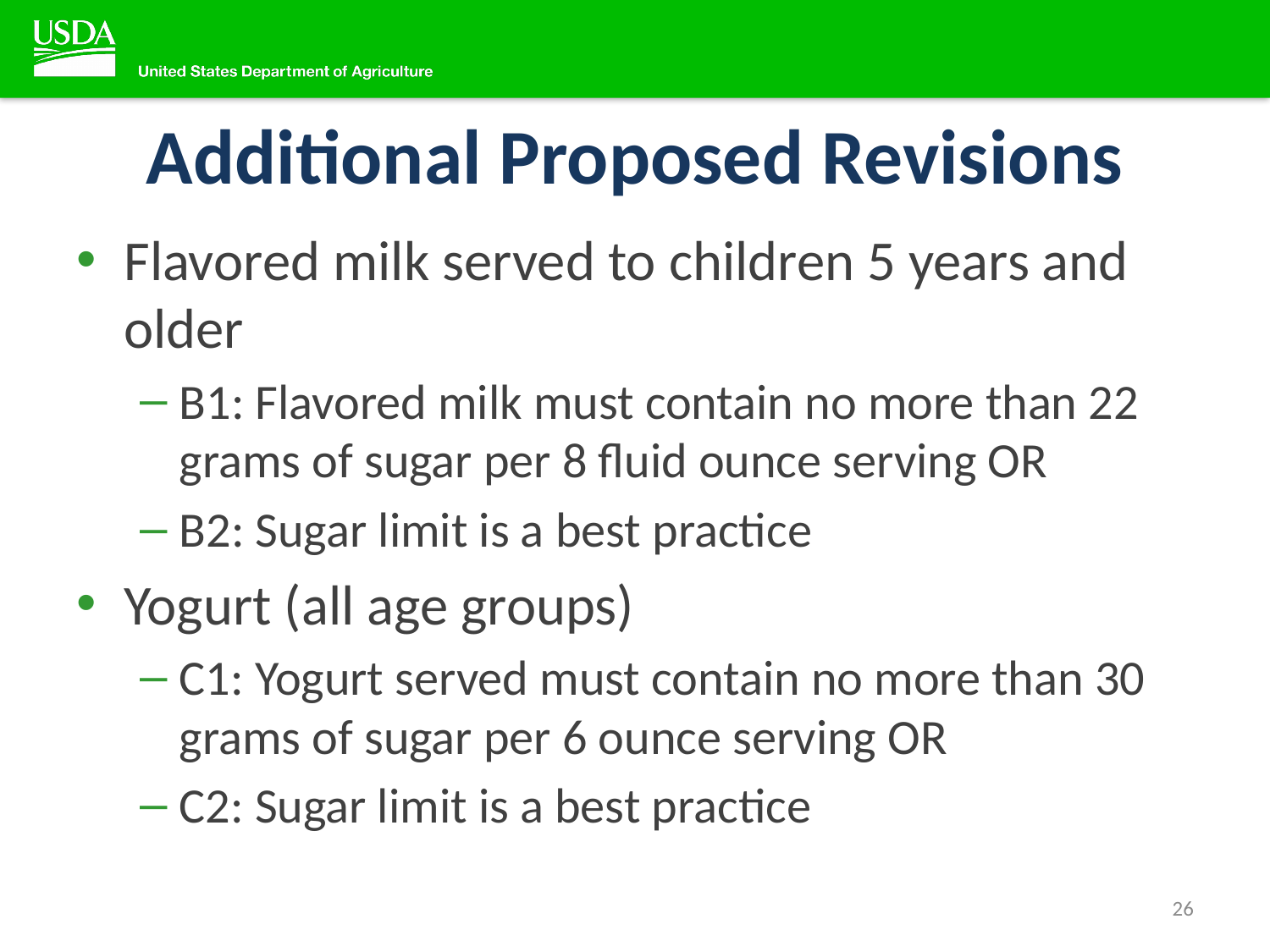

# Additional Proposed Revisions
Flavored milk served to children 5 years and older
B1: Flavored milk must contain no more than 22 grams of sugar per 8 fluid ounce serving OR
B2: Sugar limit is a best practice
Yogurt (all age groups)
C1: Yogurt served must contain no more than 30 grams of sugar per 6 ounce serving OR
C2: Sugar limit is a best practice

26